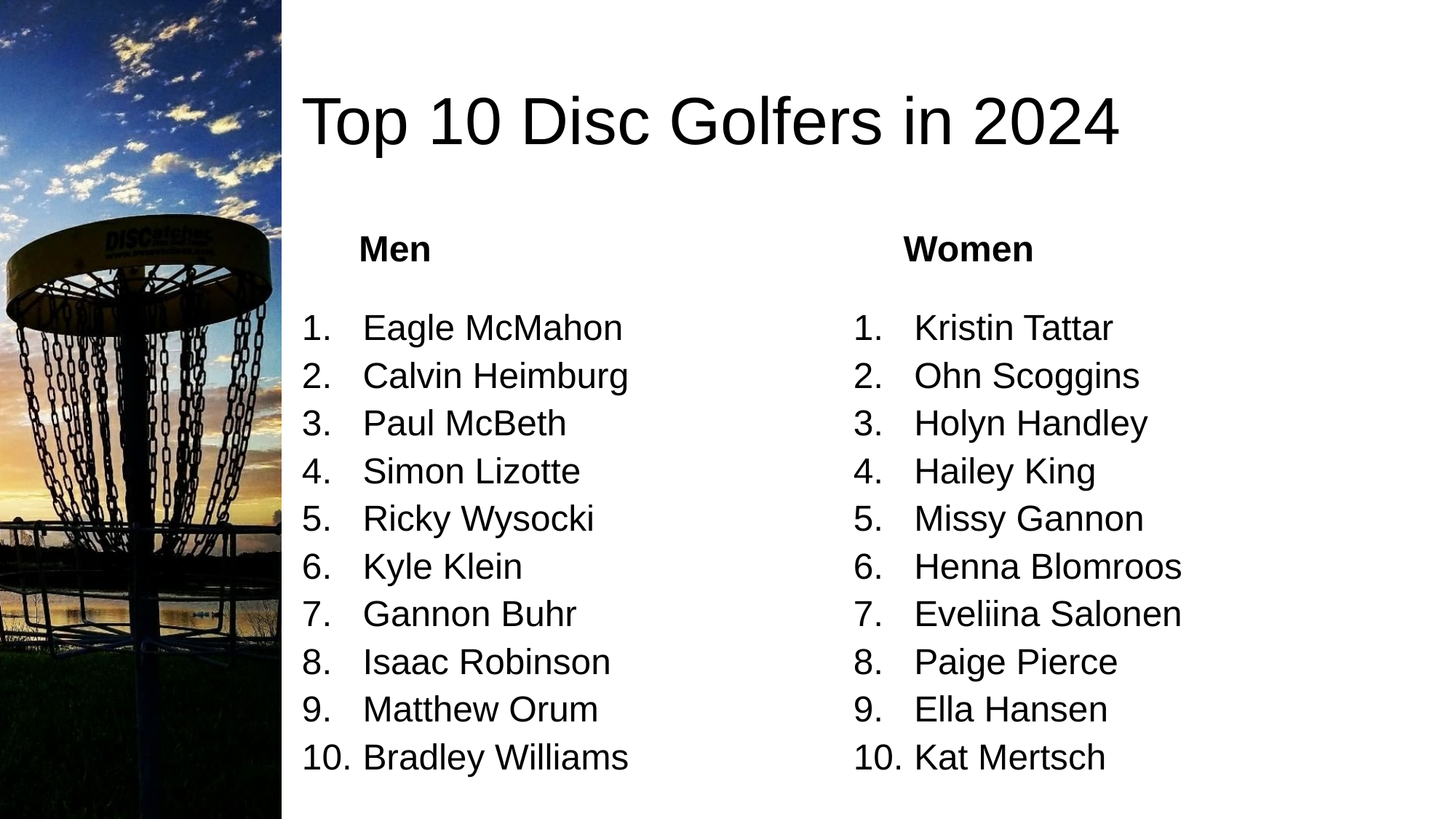

# Top 10 Disc Golfers in 2024
Men
Women
Eagle McMahon
Calvin Heimburg
Paul McBeth
Simon Lizotte
Ricky Wysocki
Kyle Klein
Gannon Buhr
Isaac Robinson
Matthew Orum
Bradley Williams
Kristin Tattar
Ohn Scoggins
Holyn Handley
Hailey King
Missy Gannon
Henna Blomroos
Eveliina Salonen
Paige Pierce
Ella Hansen
Kat Mertsch